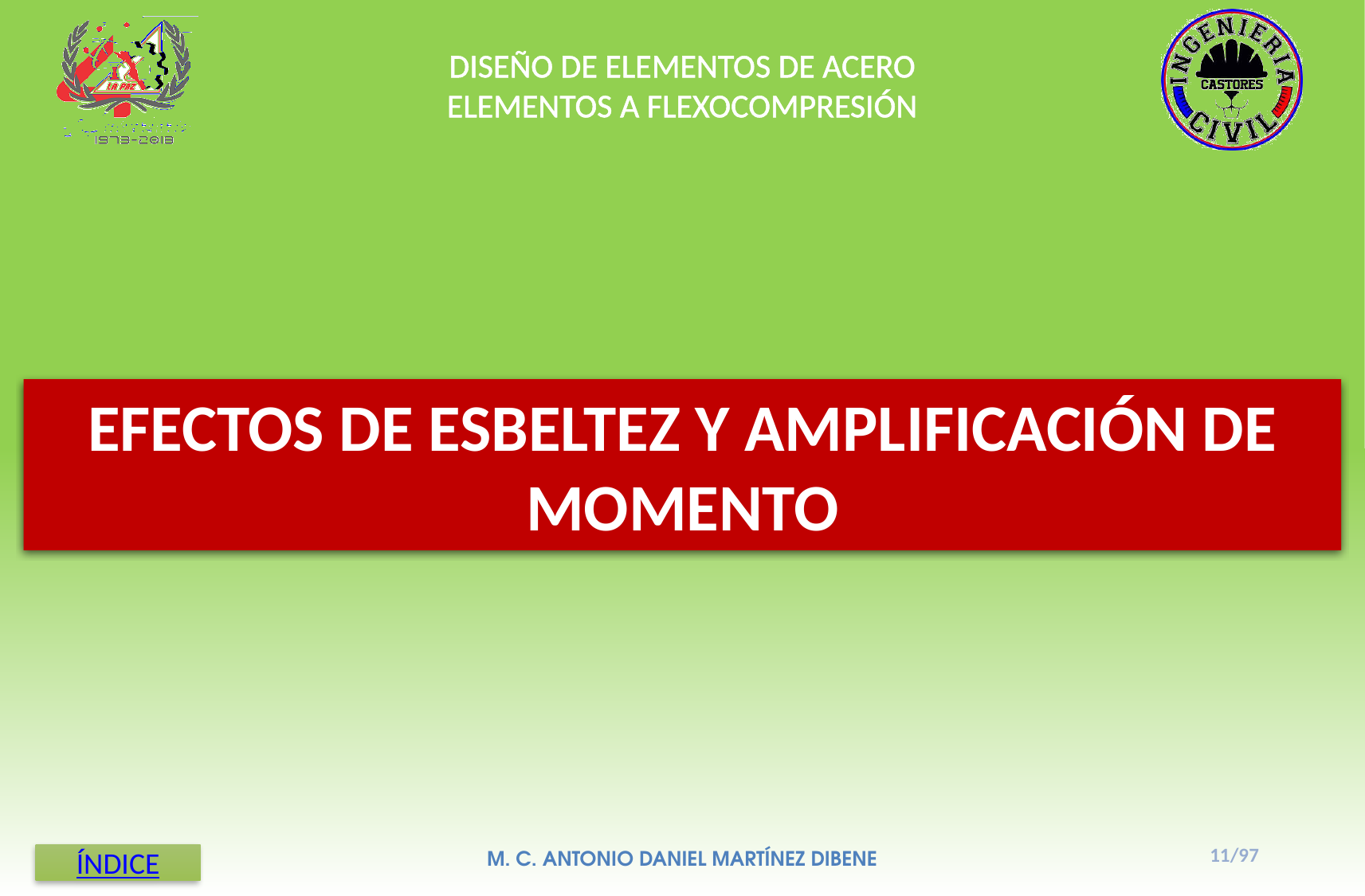

DISEÑO DE ELEMENTOS DE ACERO
ELEMENTOS A FLEXOCOMPRESIÓN

EFECTOS DE ESBELTEZ Y AMPLIFICACIÓN DE MOMENTO
11/97
M. C. ANTONIO DANIEL MARTÍNEZ DIBENE
ÍNDICE